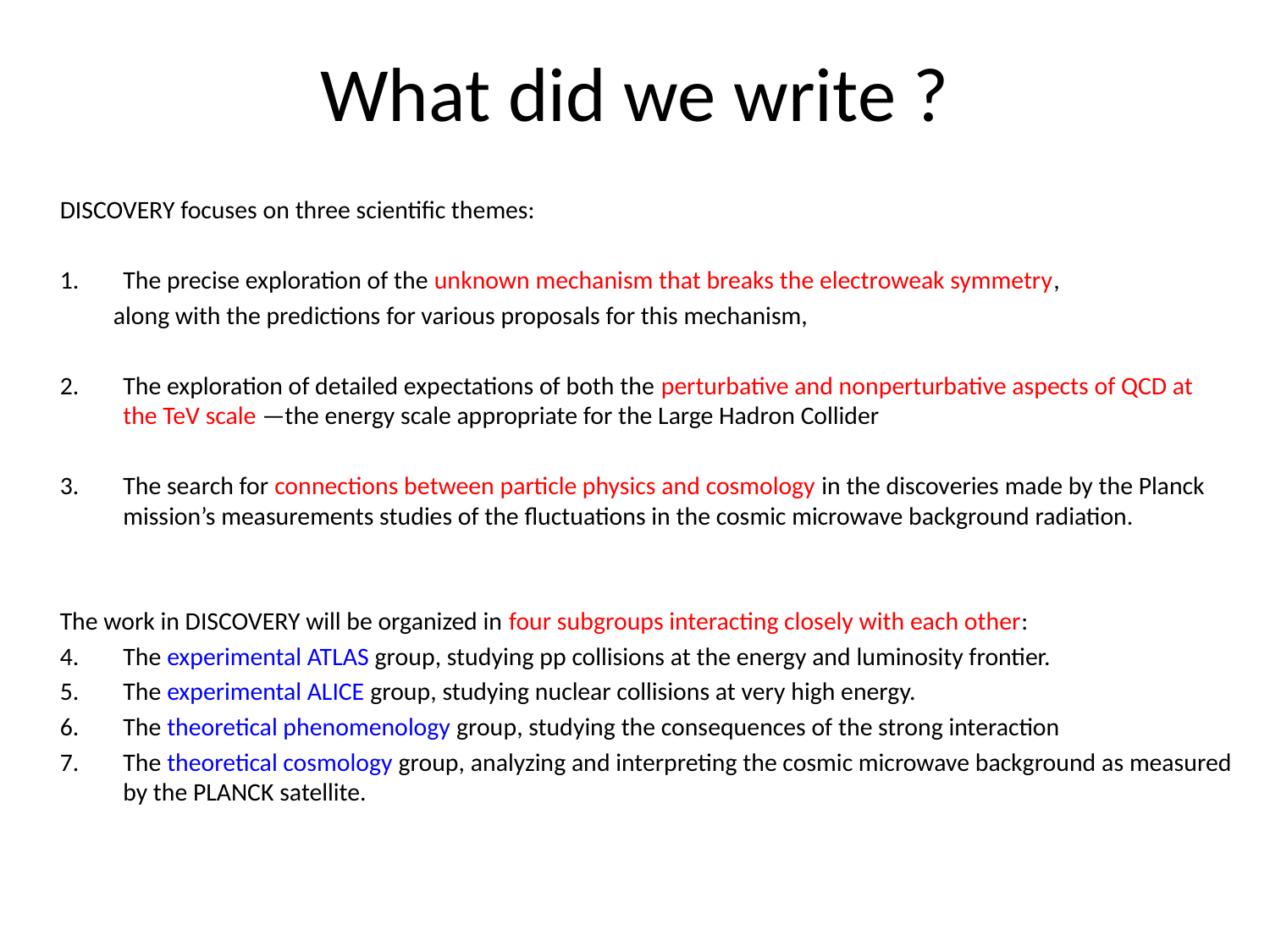

# What did we write ?
DISCOVERY focuses on three scientific themes:

The precise exploration of the unknown mechanism that breaks the electroweak symmetry,
	along with the predictions for various proposals for this mechanism,

The exploration of detailed expectations of both the perturbative and nonperturbative aspects of QCD at the TeV scale —the energy scale appropriate for the Large Hadron Collider

The search for connections between particle physics and cosmology in the discoveries made by the Planck mission’s measurements studies of the fluctuations in the cosmic microwave background radiation.

The work in DISCOVERY will be organized in four subgroups interacting closely with each other:
The experimental ATLAS group, studying pp collisions at the energy and luminosity frontier.
The experimental ALICE group, studying nuclear collisions at very high energy.
The theoretical phenomenology group, studying the consequences of the strong interaction
The theoretical cosmology group, analyzing and interpreting the cosmic microwave background as measured by the PLANCK satellite.